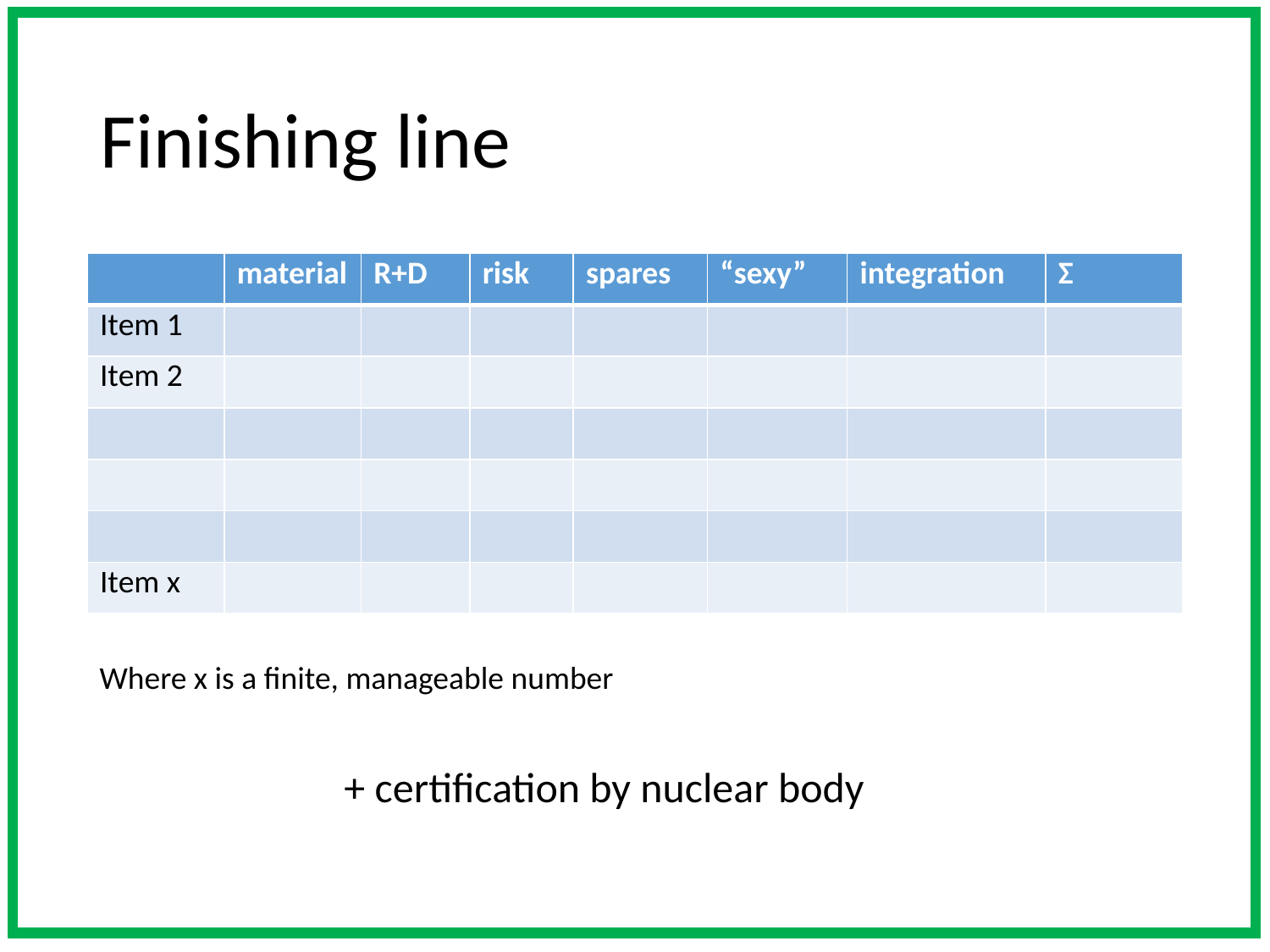

# Finishing line
|  | material | R+D | risk | spares | “sexy” | integration | Σ |
| --- | --- | --- | --- | --- | --- | --- | --- |
| Item 1 |  |  |  |  |  |  |  |
| Item 2 |  |  |  |  |  |  |  |
|  |  |  |  |  |  |  |  |
|  |  |  |  |  |  |  |  |
|  |  |  |  |  |  |  |  |
| Item x |  |  |  |  |  |  |  |
Where x is a finite, manageable number
+ certification by nuclear body